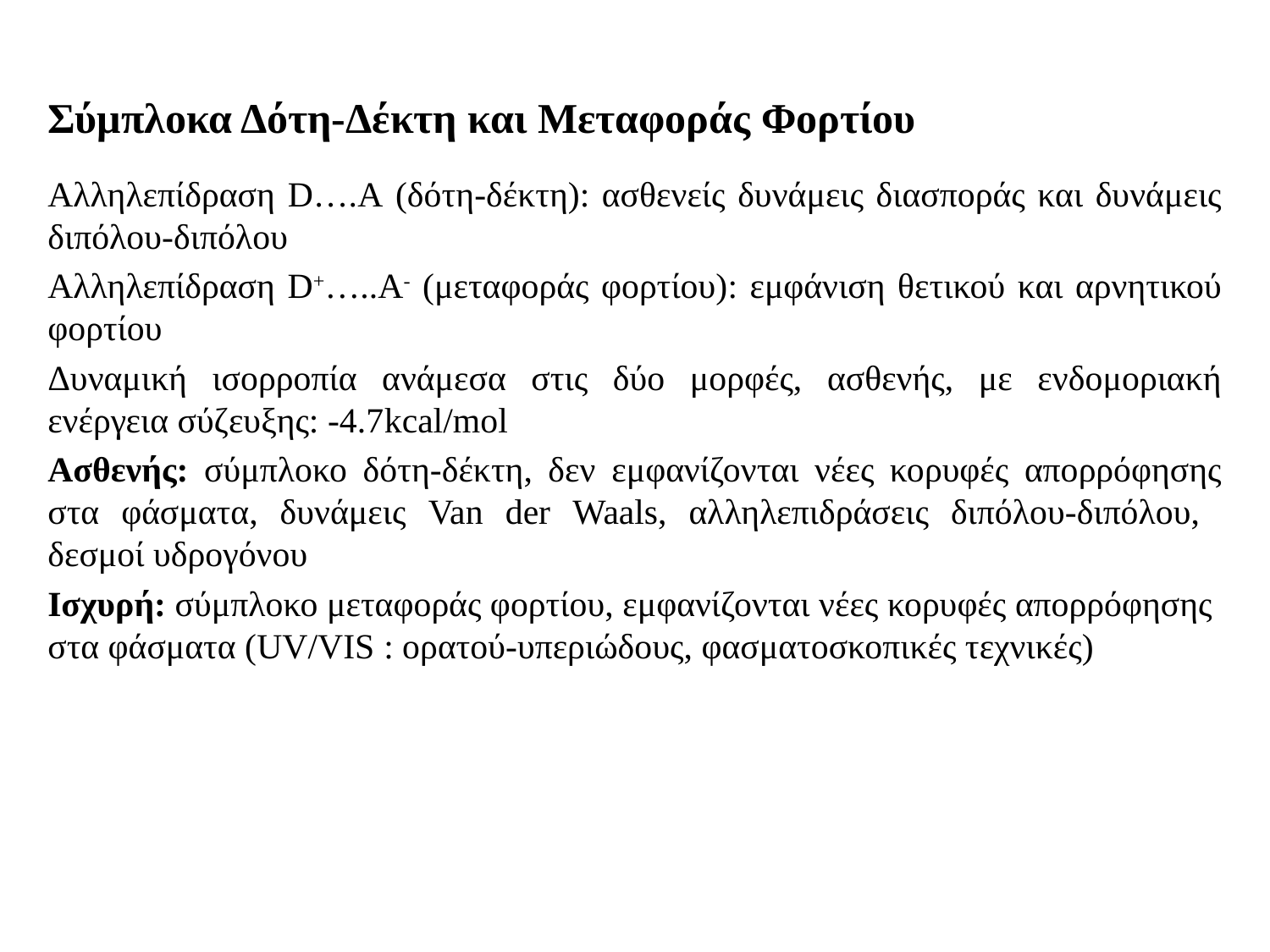

Σύμπλοκα Δότη-Δέκτη και Μεταφοράς Φορτίου
Αλληλεπίδραση D….A (δότη-δέκτη): ασθενείς δυνάμεις διασποράς και δυνάμεις διπόλου-διπόλου
Αλληλεπίδραση D+…..A- (μεταφοράς φορτίου): εμφάνιση θετικού και αρνητικού φορτίου
Δυναμική ισορροπία ανάμεσα στις δύο μορφές, ασθενής, με ενδομοριακή ενέργεια σύζευξης: -4.7kcal/mol
Ασθενής: σύμπλοκο δότη-δέκτη, δεν εμφανίζονται νέες κορυφές απορρόφησης στα φάσματα, δυνάμεις Van der Waals, αλληλεπιδράσεις διπόλου-διπόλου,  δεσμοί υδρογόνου
Ισχυρή: σύμπλοκο μεταφοράς φορτίου, εμφανίζονται νέες κορυφές απορρόφησης στα φάσματα (UV/VIS : ορατού-υπεριώδους, φασματοσκοπικές τεχνικές)